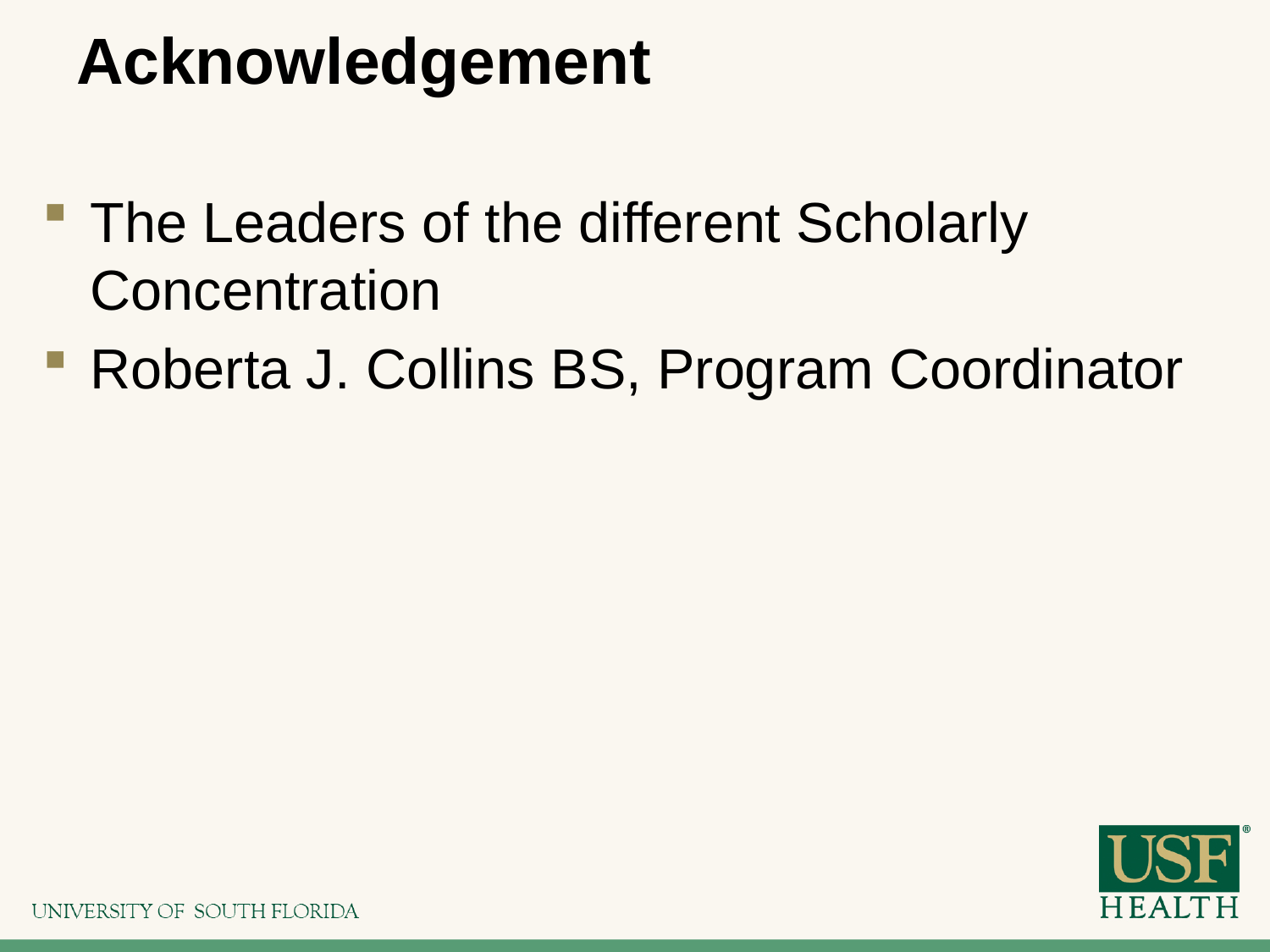

# Acknowledgement
The Leaders of the different Scholarly Concentration
Roberta J. Collins BS, Program Coordinator